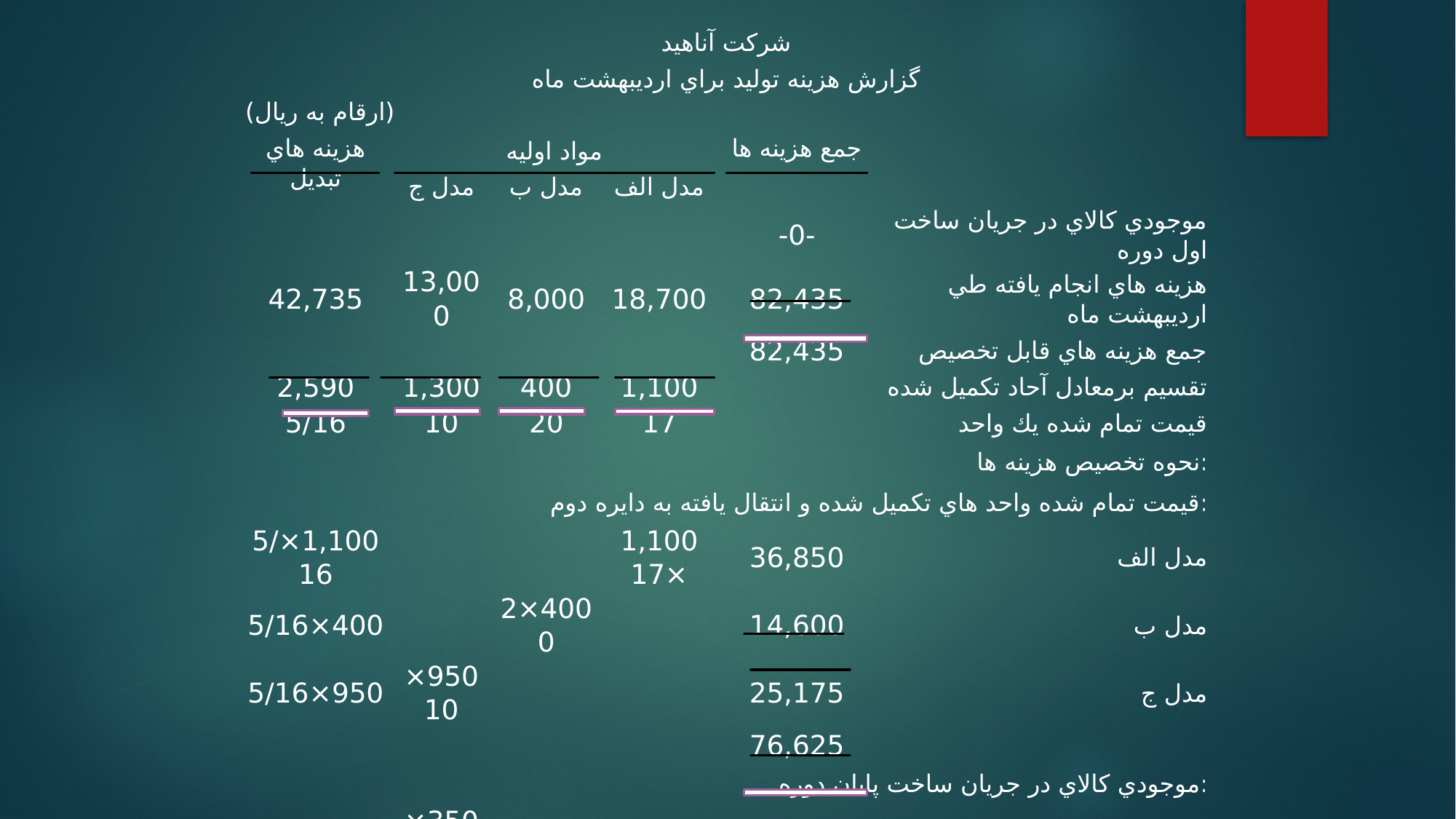

| شركت آناهيد |  |  |  |  |  |
| --- | --- | --- | --- | --- | --- |
| گزارش هزينه توليد براي ارديبهشت ماه |  |  |  |  |  |
| (ارقام به ريال) |  |  |  |  |  |
| هزينه هاي تبديل | مواد اوليه |  |  | جمع هزينه ها |  |
|  | مدل ج | مدل ب | مدل الف |  |  |
|  |  |  |  | -0- | موجودي كالاي در جريان ساخت اول دوره |
| 42,735 | 13,000 | 8,000 | 18,700 | 82,435 | هزينه هاي انجام يافته طي ارديبهشت ماه |
|  |  |  |  | 82,435 | جمع هزينه هاي قابل تخصيص |
| 2,590 | 1,300 | 400 | 1,100 |  | تقسيم برمعادل آحاد تكميل شده |
| 5/16 | 10 | 20 | 17 |  | قيمت تمام شده يك واحد |
|  |  |  |  |  | نحوه تخصيص هزينه ها: |
| قيمت تمام شده واحد هاي تكميل شده و انتقال يافته به دايره دوم: |  |  |  |  |  |
| 1,100×5/16 |  |  | 1,100×17 | 36,850 | مدل الف |
| 400×5/16 |  | 400×20 |  | 14,600 | مدل ب |
| 950×5/16 | 950×10 |  |  | 25,175 | مدل ج |
|  |  |  |  | 76,625 |  |
| موجودي كالاي در جريان ساخت پايان دوره: |  |  |  |  |  |
| 140×5/16 | 350×10 |  |  | 5,810 | مدل ج |
|  |  |  |  | 82,435 | جمع هزينه هاي تخصيص يافته |